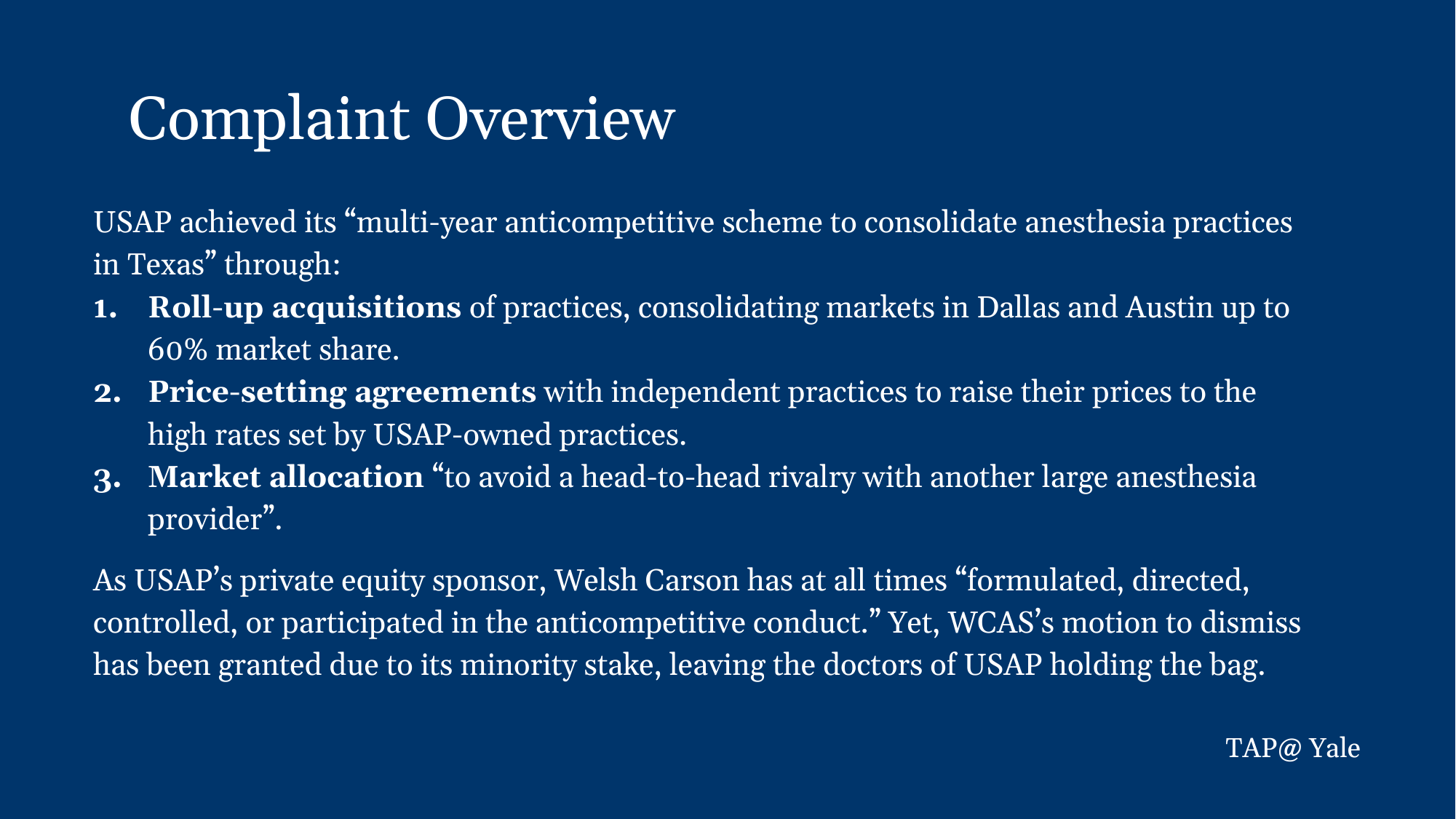

Complaint Overview
USAP achieved its “multi-year anticompetitive scheme to consolidate anesthesia practices in Texas” through:
Roll-up acquisitions of practices, consolidating markets in Dallas and Austin up to 60% market share.
Price-setting agreements with independent practices to raise their prices to the high rates set by USAP-owned practices.
Market allocation “to avoid a head-to-head rivalry with another large anesthesia provider”.
As USAP’s private equity sponsor, Welsh Carson has at all times “formulated, directed, controlled, or participated in the anticompetitive conduct.” Yet, WCAS’s motion to dismiss has been granted due to its minority stake, leaving the doctors of USAP holding the bag.

TAP@ Yale